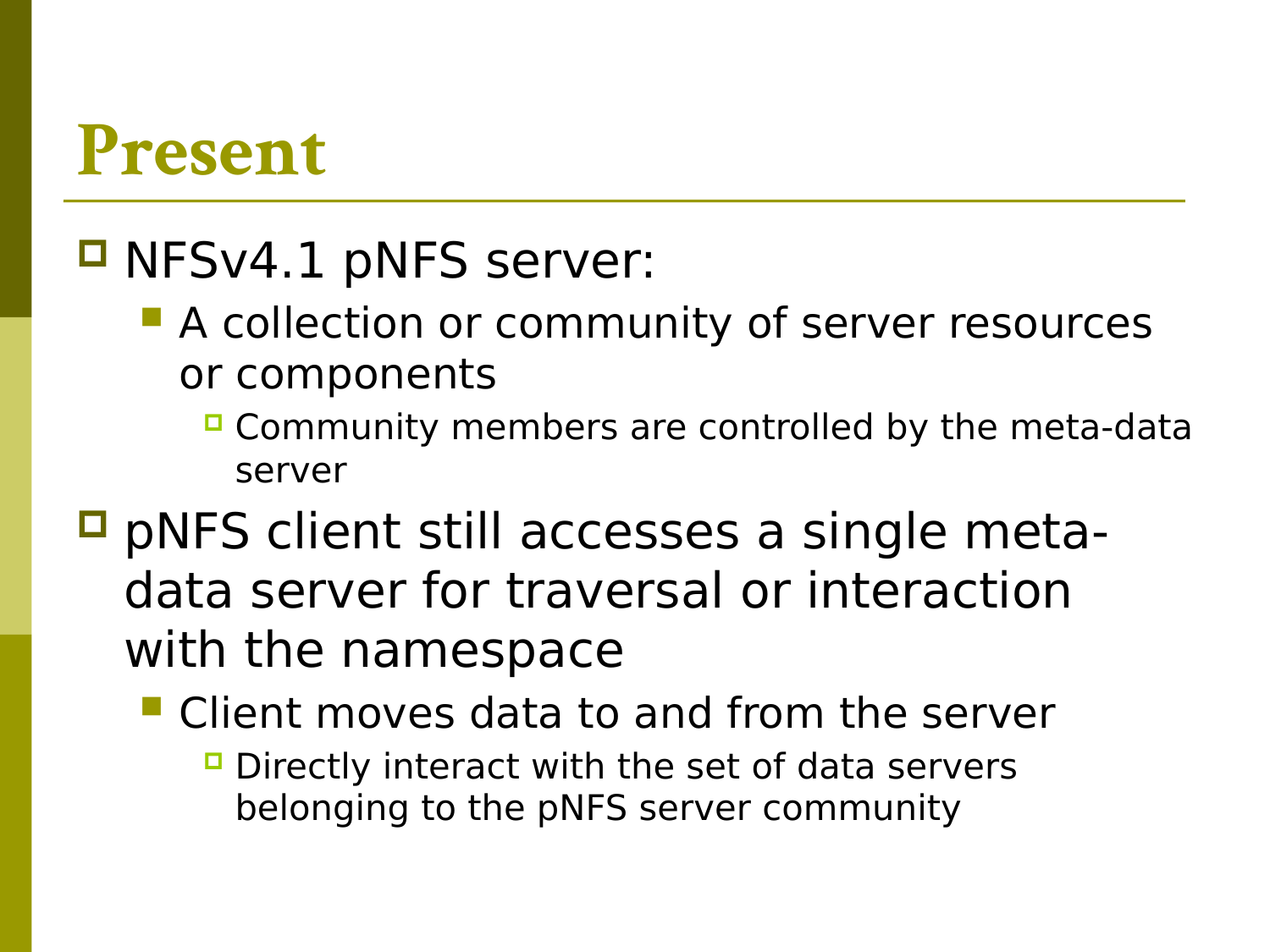

# Present
NFSv4.1 pNFS server:
A collection or community of server resources or components
Community members are controlled by the meta-data server
pNFS client still accesses a single meta-data server for traversal or interaction with the namespace
Client moves data to and from the server
Directly interact with the set of data servers belonging to the pNFS server community